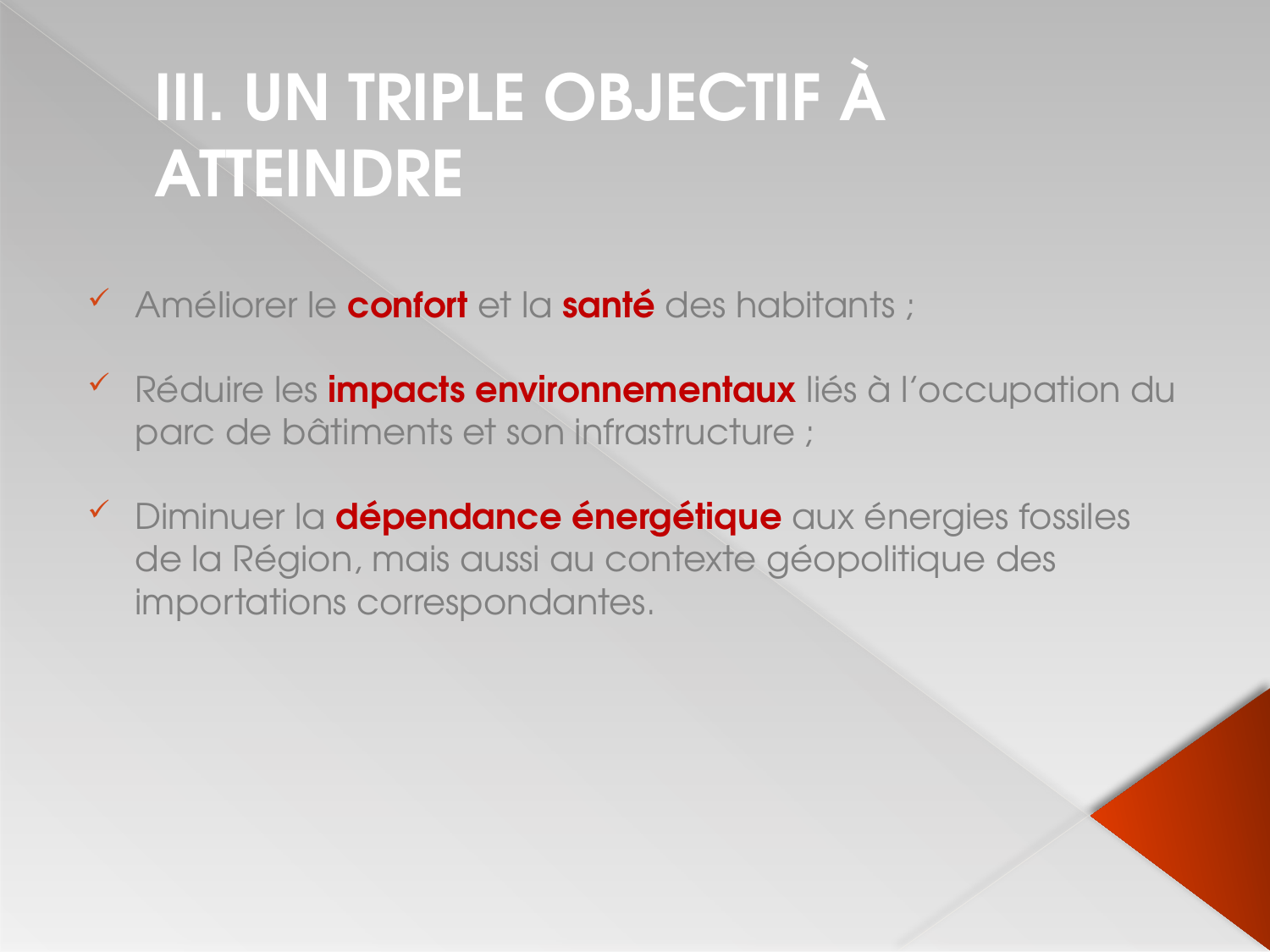

# III. Un triple objectif à atteindre
Améliorer le confort et la santé des habitants ;

Réduire les impacts environnementaux liés à l’occupation du parc de bâtiments et son infrastructure ;

Diminuer la dépendance énergétique aux énergies fossiles de la Région, mais aussi au contexte géopolitique des importations correspondantes.